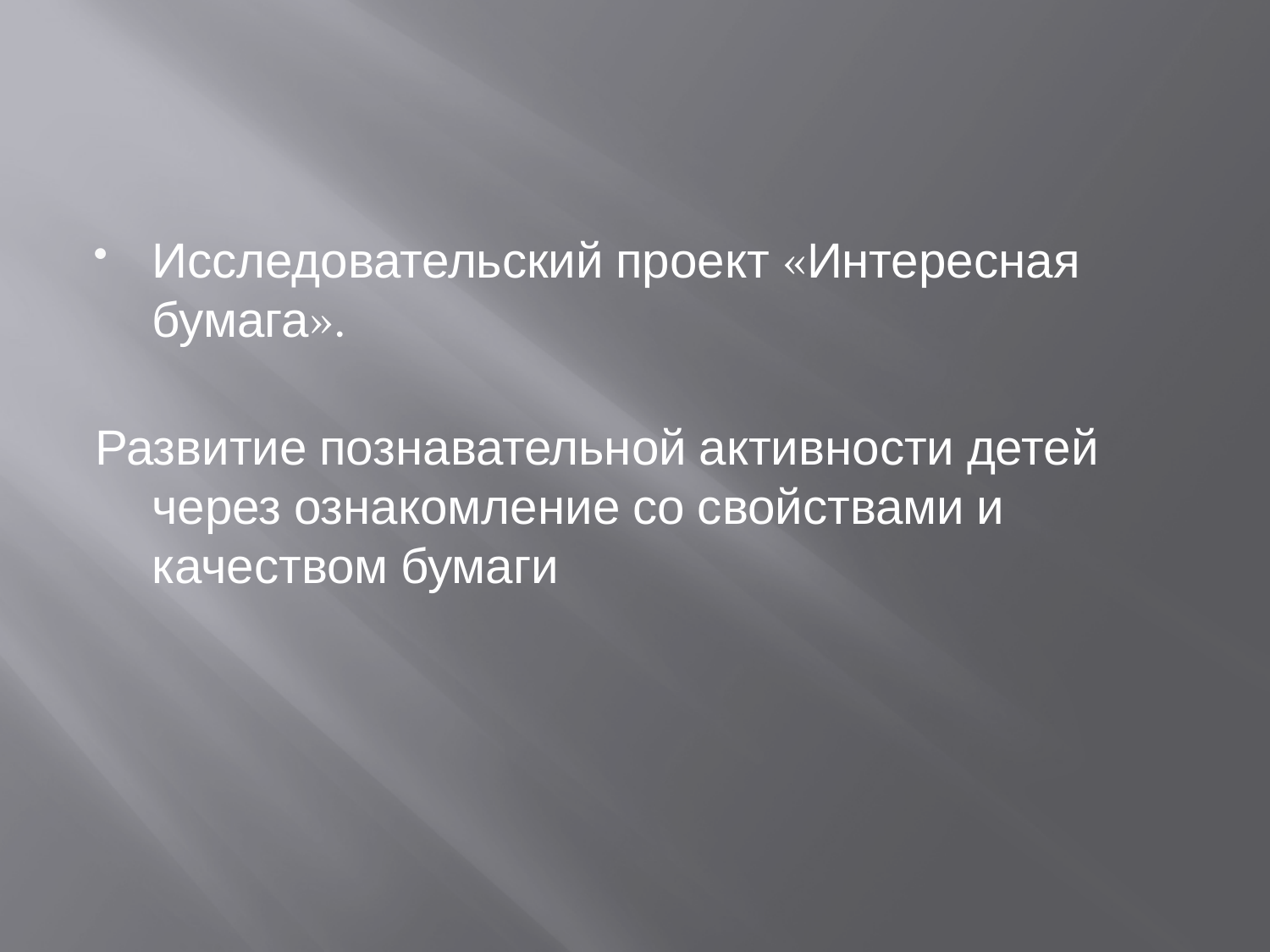

#
Исследовательский проект «Интересная бумага».
Развитие познавательной активности детей через ознакомление со свойствами и качеством бумаги